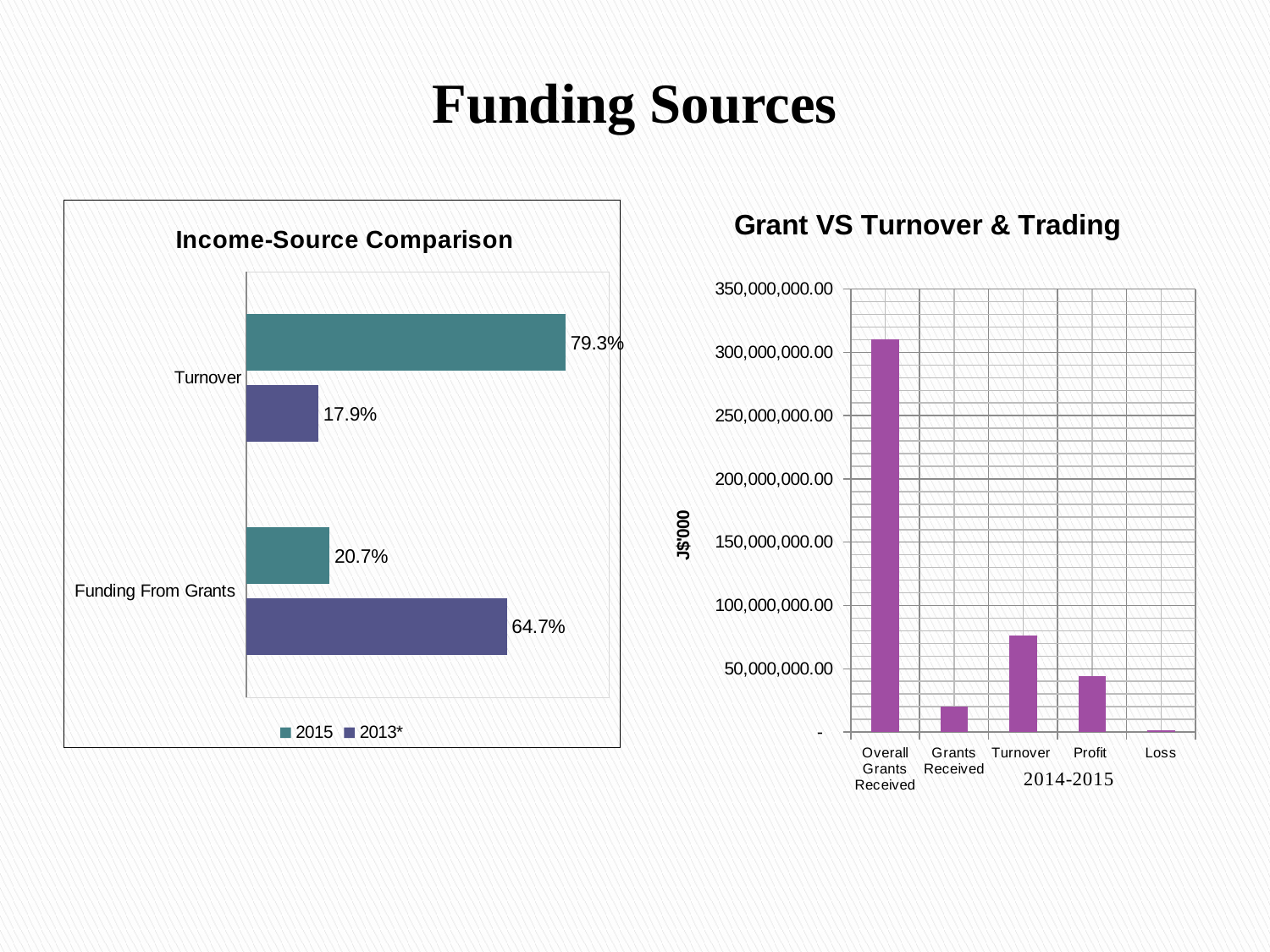

# Funding Sources

### Chart:  Income-Source Comparison

| Category | 2013* | 2015 |
|---|---|---|
| Funding From Grants  | 0.647 | 0.206868969861742 |
| Turnover | 0.179 | 0.793131030138258 |

### Chart: Grant VS Turnover & Trading

| Category |  |
|---|---|
| Overall Grants Received | 310197600.0 |
| Grants Received | 19966000.0 |
| Turnover  | 76549200.0 |
| Profit  | 43971949.0 |
| Loss | 1460000.0 |